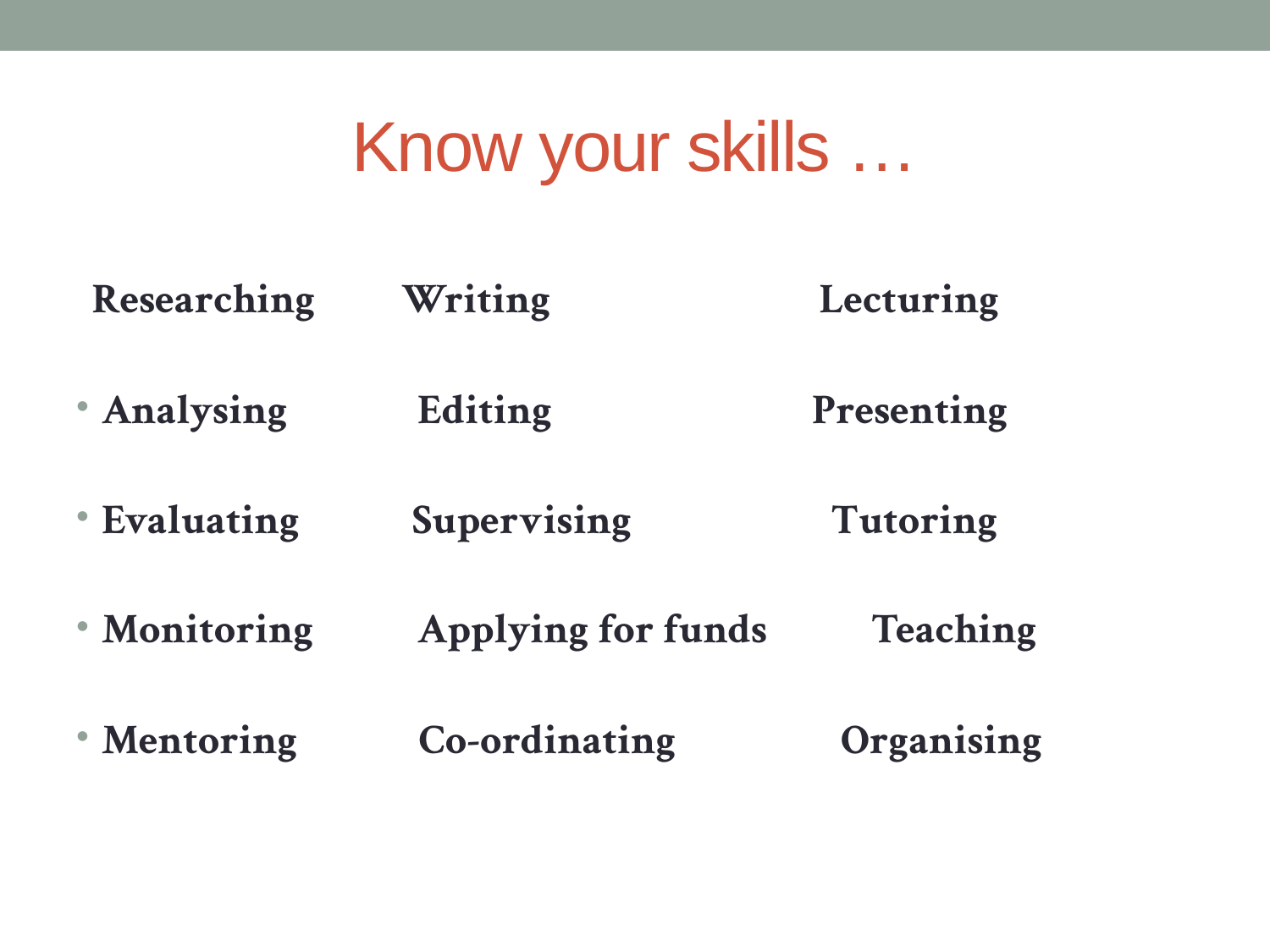

# Know your skills …
  Researching          Writing                               Lecturing
Analysing               Editing                              Presenting
Evaluating             Supervising                       Tutoring
Monitoring            Applying for funds            Teaching
Mentoring              Co-ordinating                   Organising